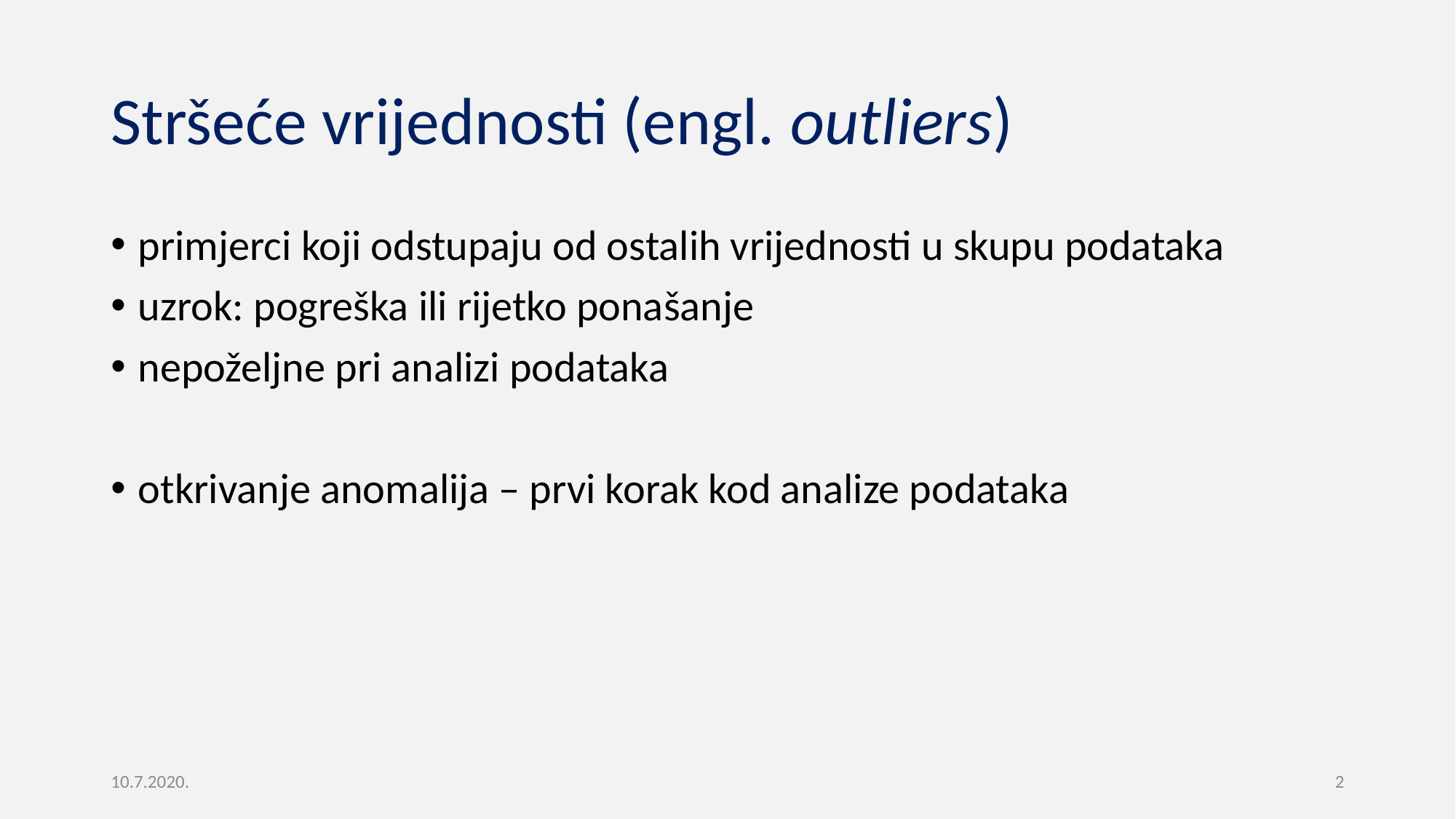

# Stršeće vrijednosti (engl. outliers)
primjerci koji odstupaju od ostalih vrijednosti u skupu podataka
uzrok: pogreška ili rijetko ponašanje
nepoželjne pri analizi podataka

otkrivanje anomalija – prvi korak kod analize podataka

10.7.2020.
2